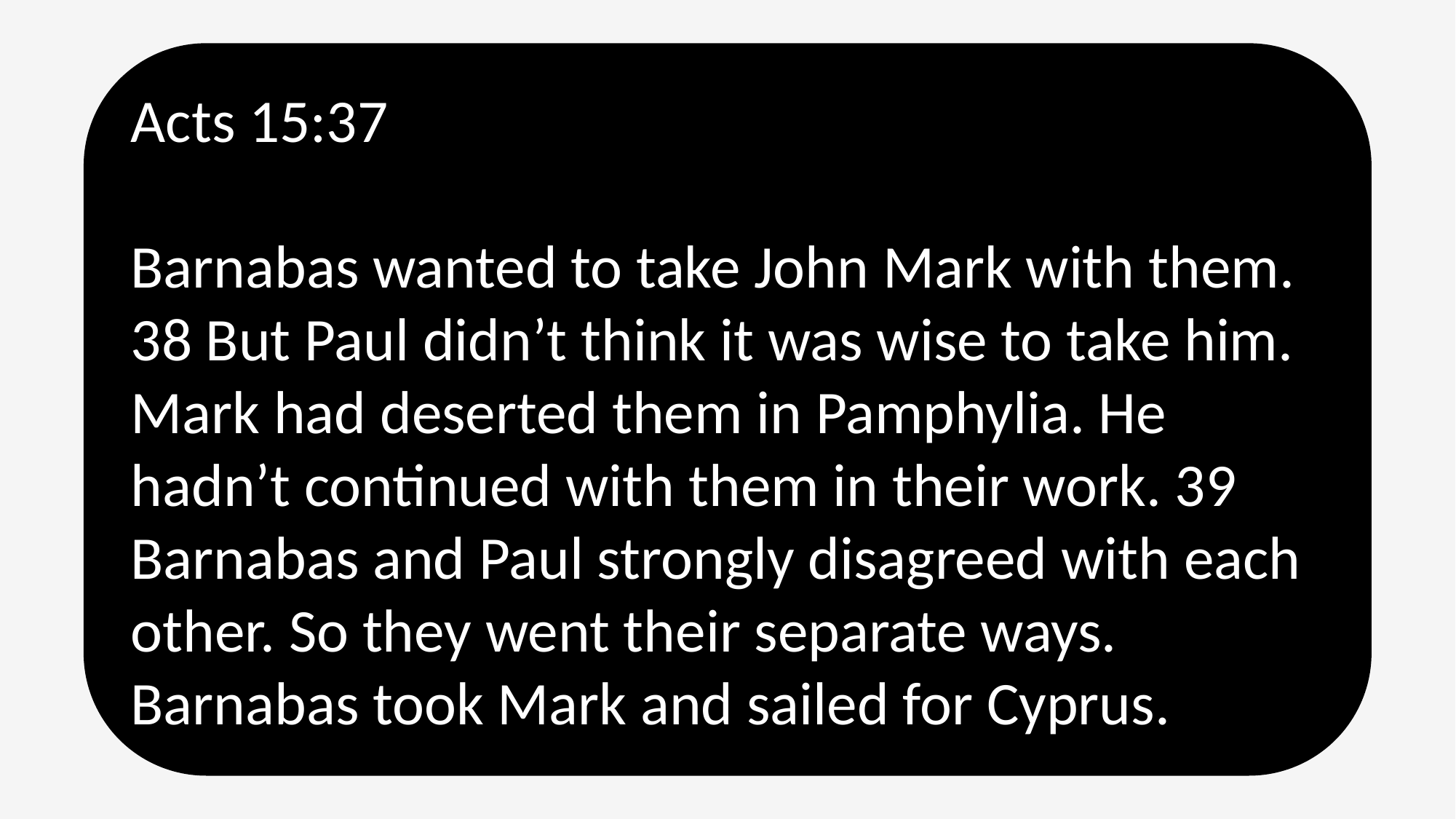

Acts 15:37

Barnabas wanted to take John Mark with them. 38 But Paul didn’t think it was wise to take him. Mark had deserted them in Pamphylia. He hadn’t continued with them in their work. 39 Barnabas and Paul strongly disagreed with each other. So they went their separate ways. Barnabas took Mark and sailed for Cyprus.